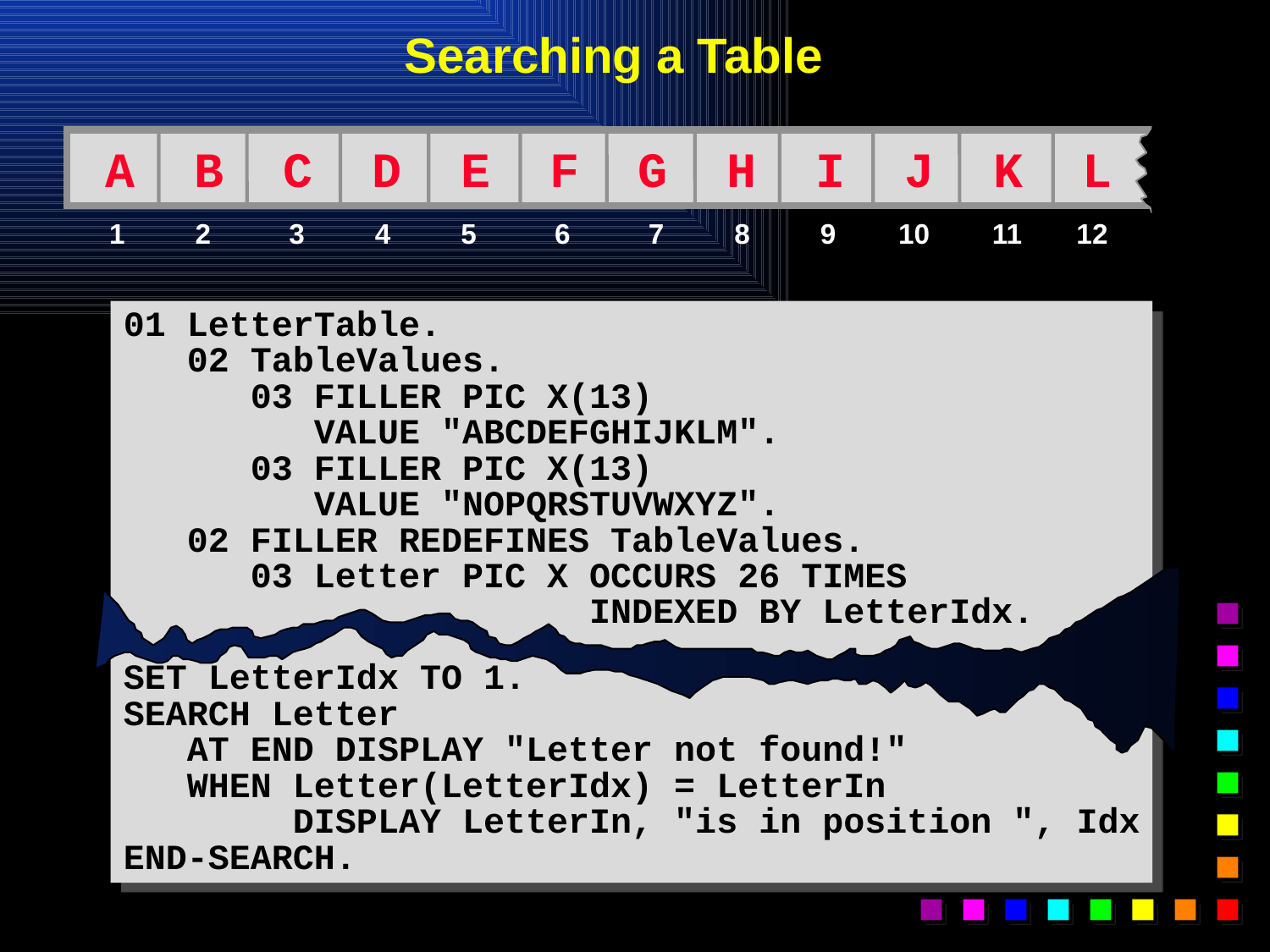

# Searching a Table

A  B  C  D  E  F  G  H  I  J  K  L
    1         2          3         4         5          6          7         8         9        10        11       12
01 LetterTable.
   02 TableValues.
      03 FILLER PIC X(13)
         VALUE "ABCDEFGHIJKLM".
      03 FILLER PIC X(13)
         VALUE "NOPQRSTUVWXYZ".
   02 FILLER REDEFINES TableValues.
      03 Letter PIC X OCCURS 26 TIMES
                      INDEXED BY LetterIdx.
SET LetterIdx TO 1.
SEARCH Letter
   AT END DISPLAY "Letter not found!"
   WHEN Letter(LetterIdx) = LetterIn
        DISPLAY LetterIn, "is in position ", Idx
END-SEARCH.